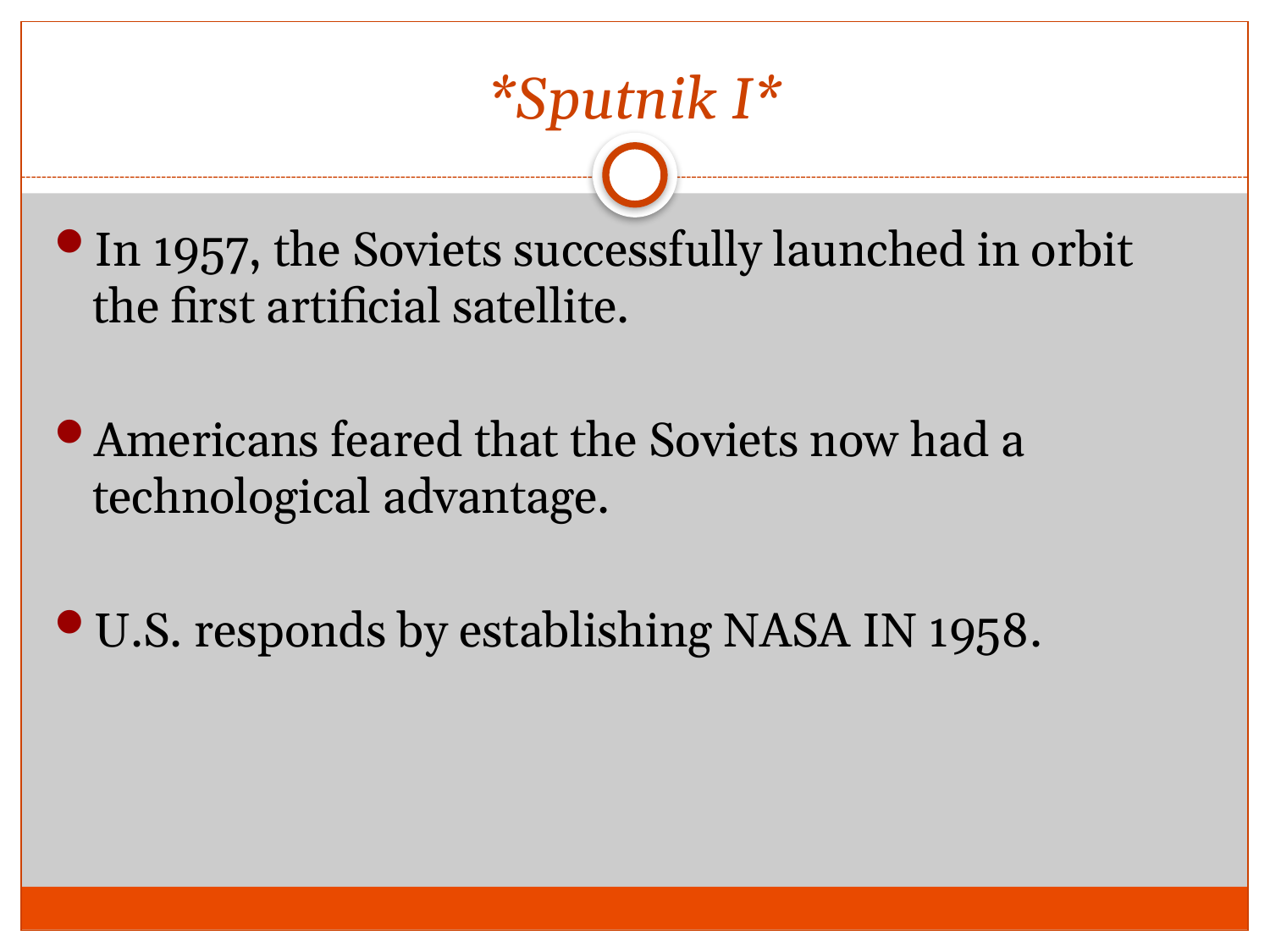

# *Sputnik I*
In 1957, the Soviets successfully launched in orbit the first artificial satellite.

Americans feared that the Soviets now had a technological advantage.

U.S. responds by establishing NASA IN 1958.